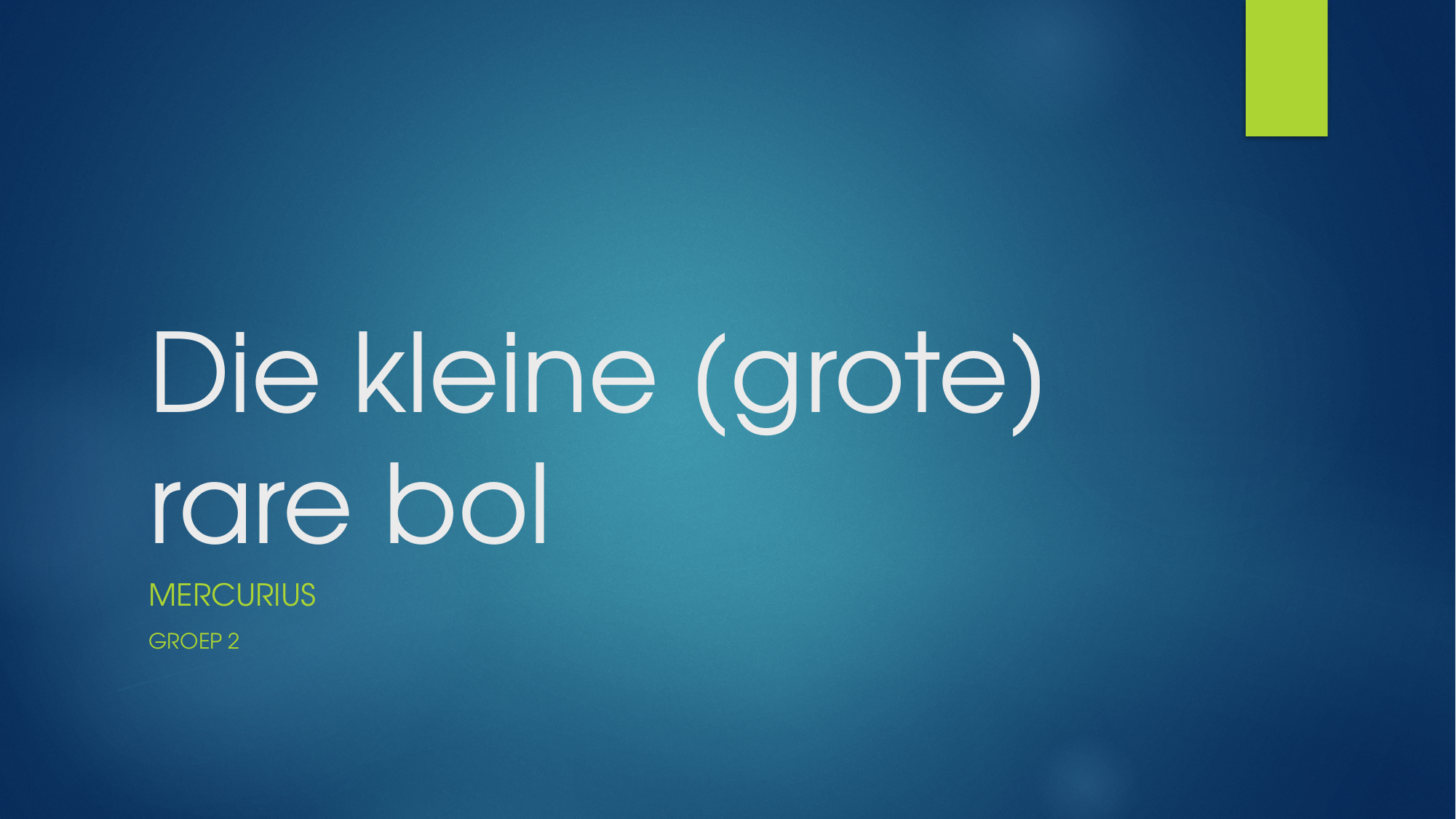

# Die kleine (grote) rare bol
Mercurius
Groep 2